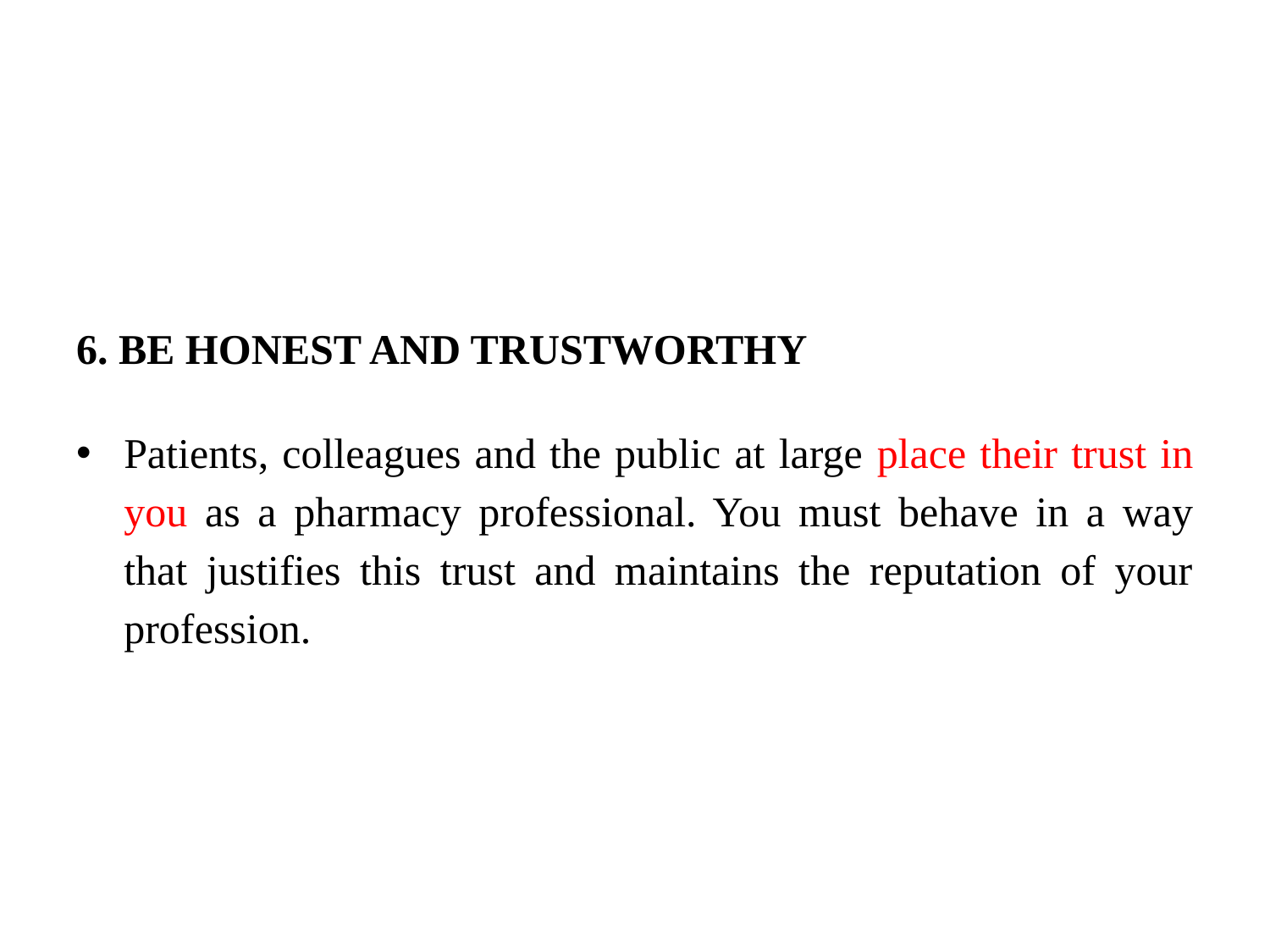

# 6. BE HONEST AND TRUSTWORTHY
Patients, colleagues and the public at large place their trust in you as a pharmacy professional. You must behave in a way that justifies this trust and maintains the reputation of your profession.